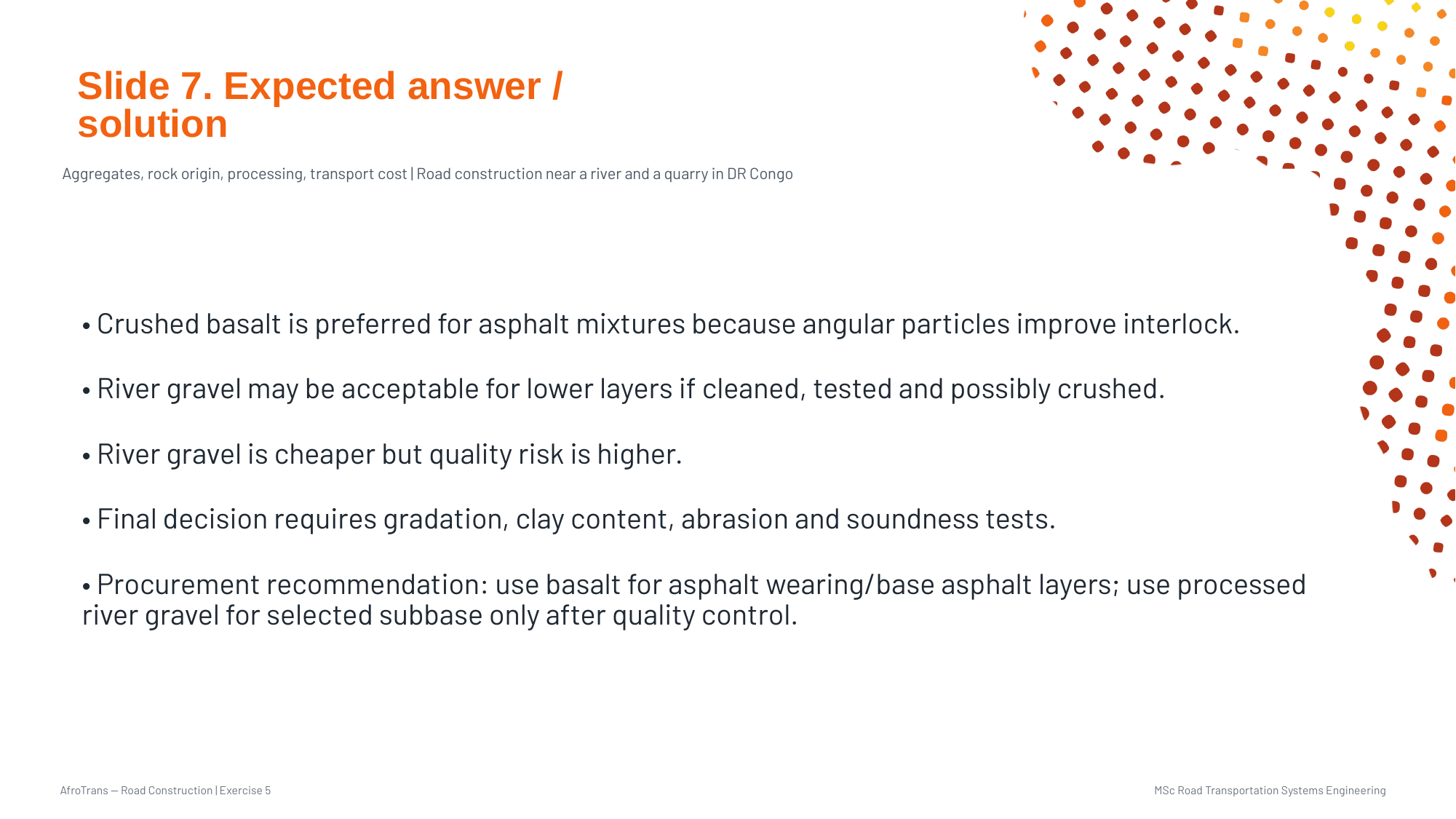

# Slide 7. Expected answer / solution
Aggregates, rock origin, processing, transport cost | Road construction near a river and a quarry in DR Congo
• Crushed basalt is preferred for asphalt mixtures because angular particles improve interlock.
• River gravel may be acceptable for lower layers if cleaned, tested and possibly crushed.
• River gravel is cheaper but quality risk is higher.
• Final decision requires gradation, clay content, abrasion and soundness tests.
• Procurement recommendation: use basalt for asphalt wearing/base asphalt layers; use processed river gravel for selected subbase only after quality control.
AfroTrans — Road Construction | Exercise 5
MSc Road Transportation Systems Engineering